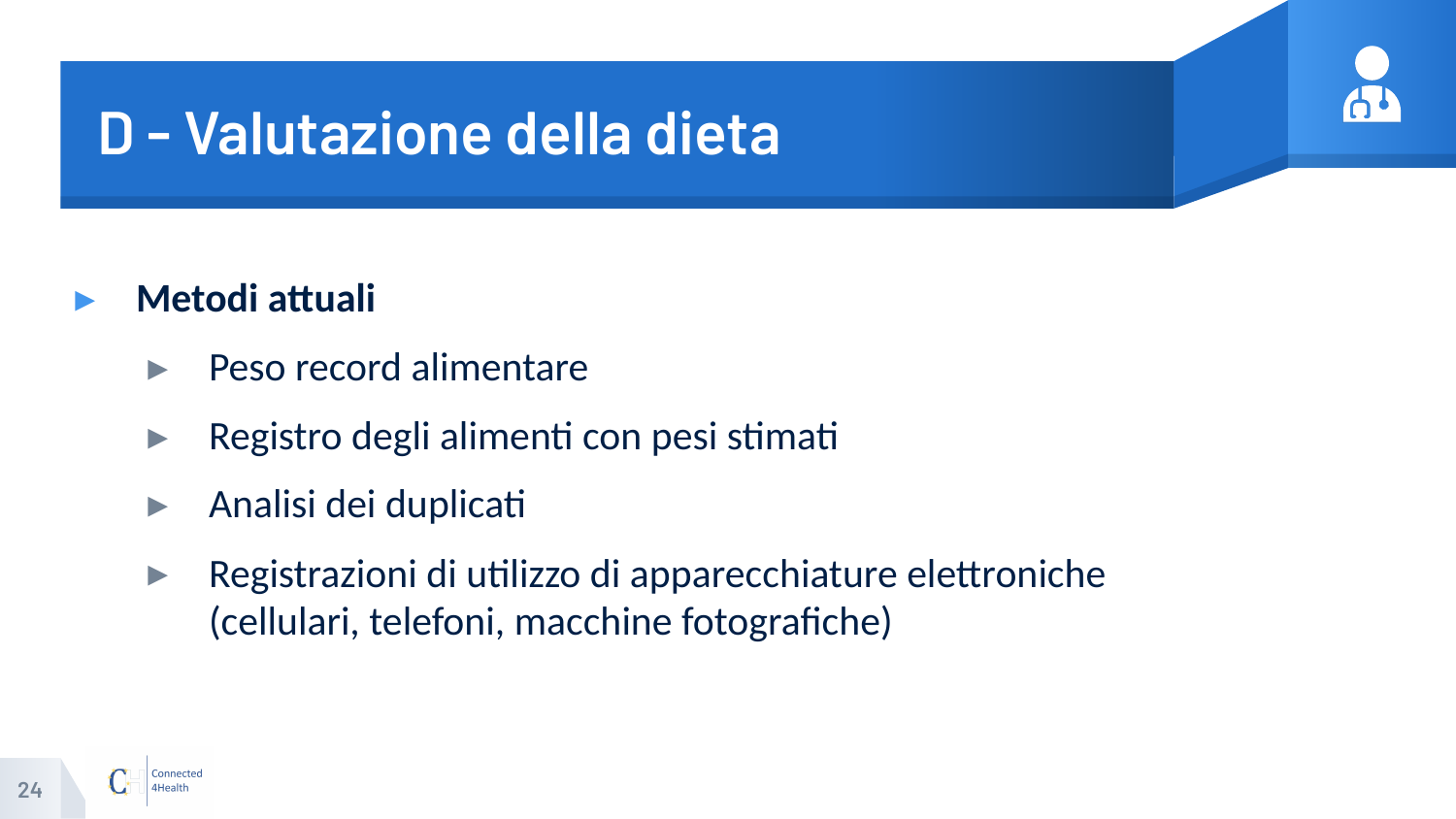

# D - Valutazione della dieta
Metodi attuali
Peso record alimentare
Registro degli alimenti con pesi stimati
Analisi dei duplicati
Registrazioni di utilizzo di apparecchiature elettroniche (cellulari, telefoni, macchine fotografiche)
24